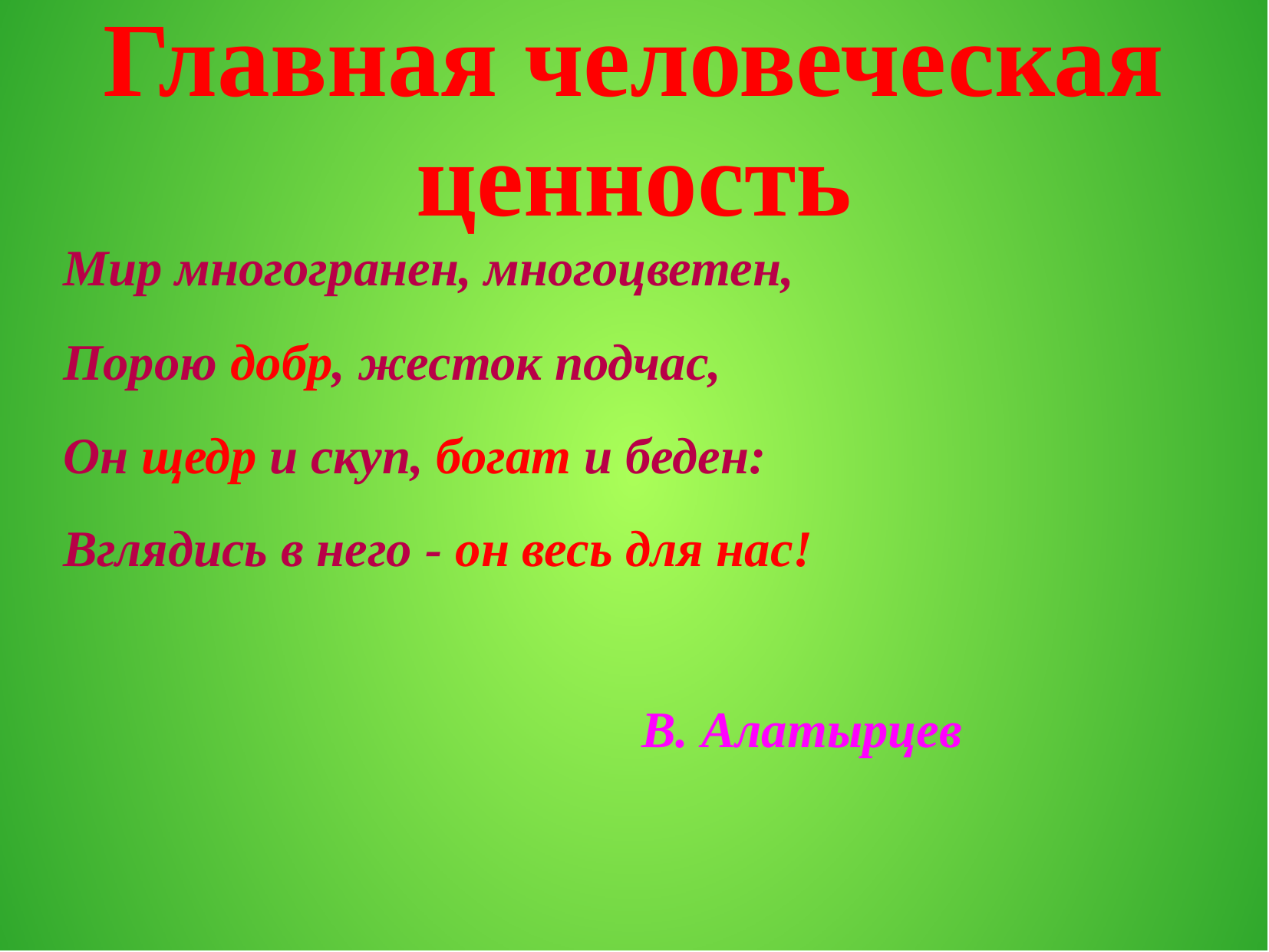

# Главная человеческая ценность
Мир многогранен, многоцветен,
Порою добр, жесток подчас,
Он щедр и скуп, богат и беден:
Вглядись в него - он весь для нас!
                                                                                                                                    В. Алатырцев